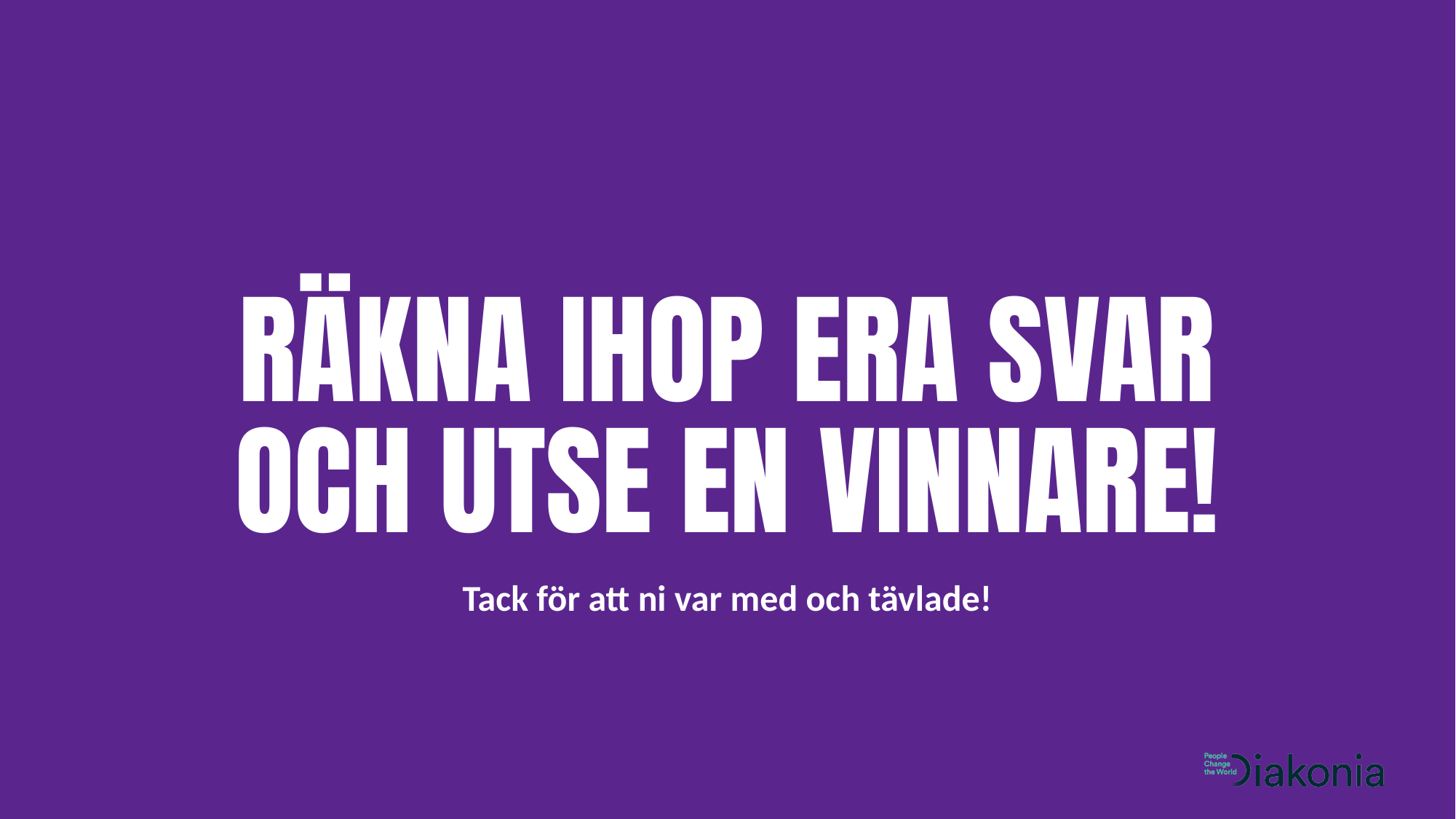

# Räkna ihop era svar och utse en vinnare!
Tack för att ni var med och tävlade!